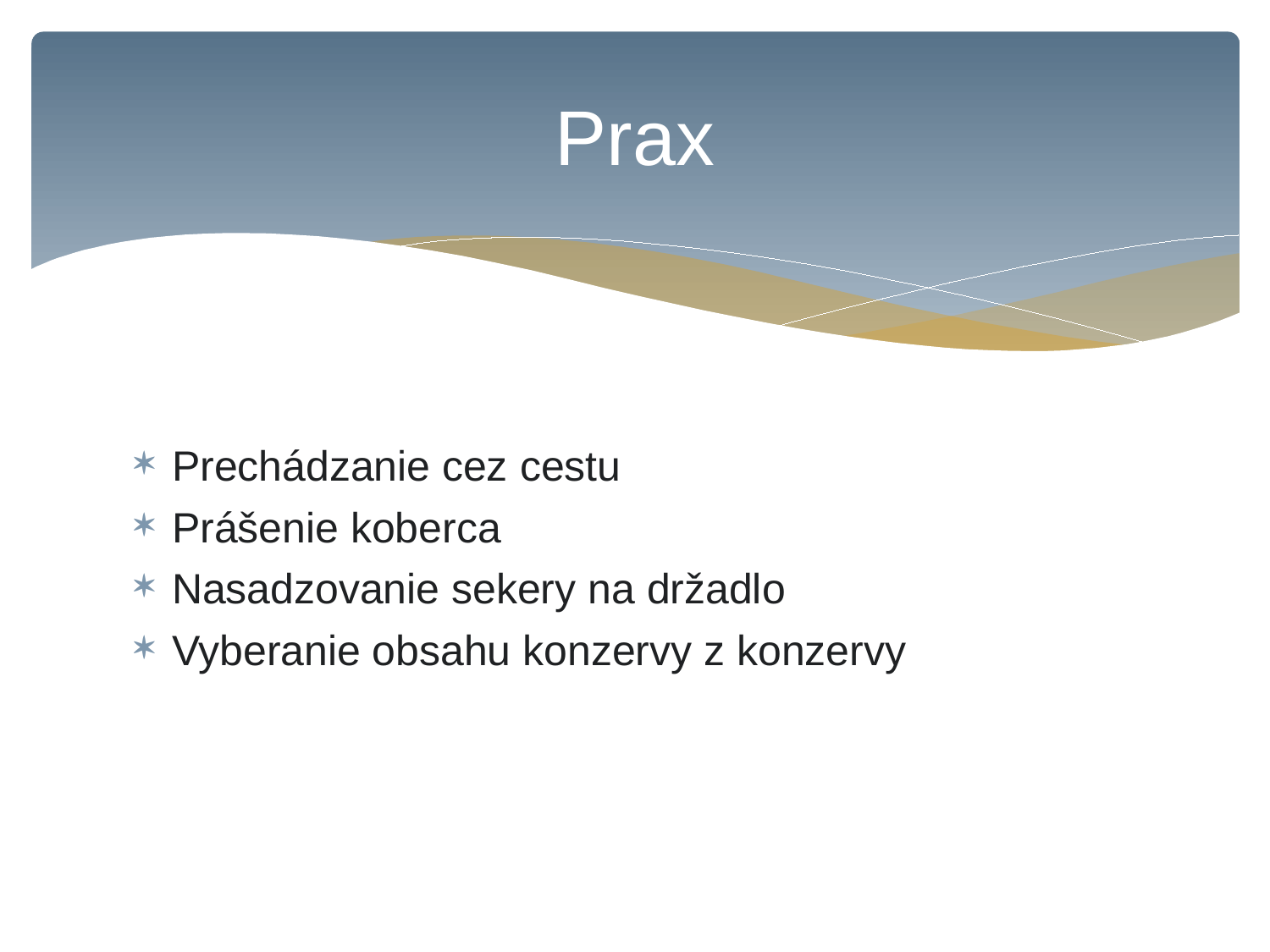

# Prax

Prechádzanie cez cestu
Prášenie koberca
Nasadzovanie sekery na držadlo
Vyberanie obsahu konzervy z konzervy